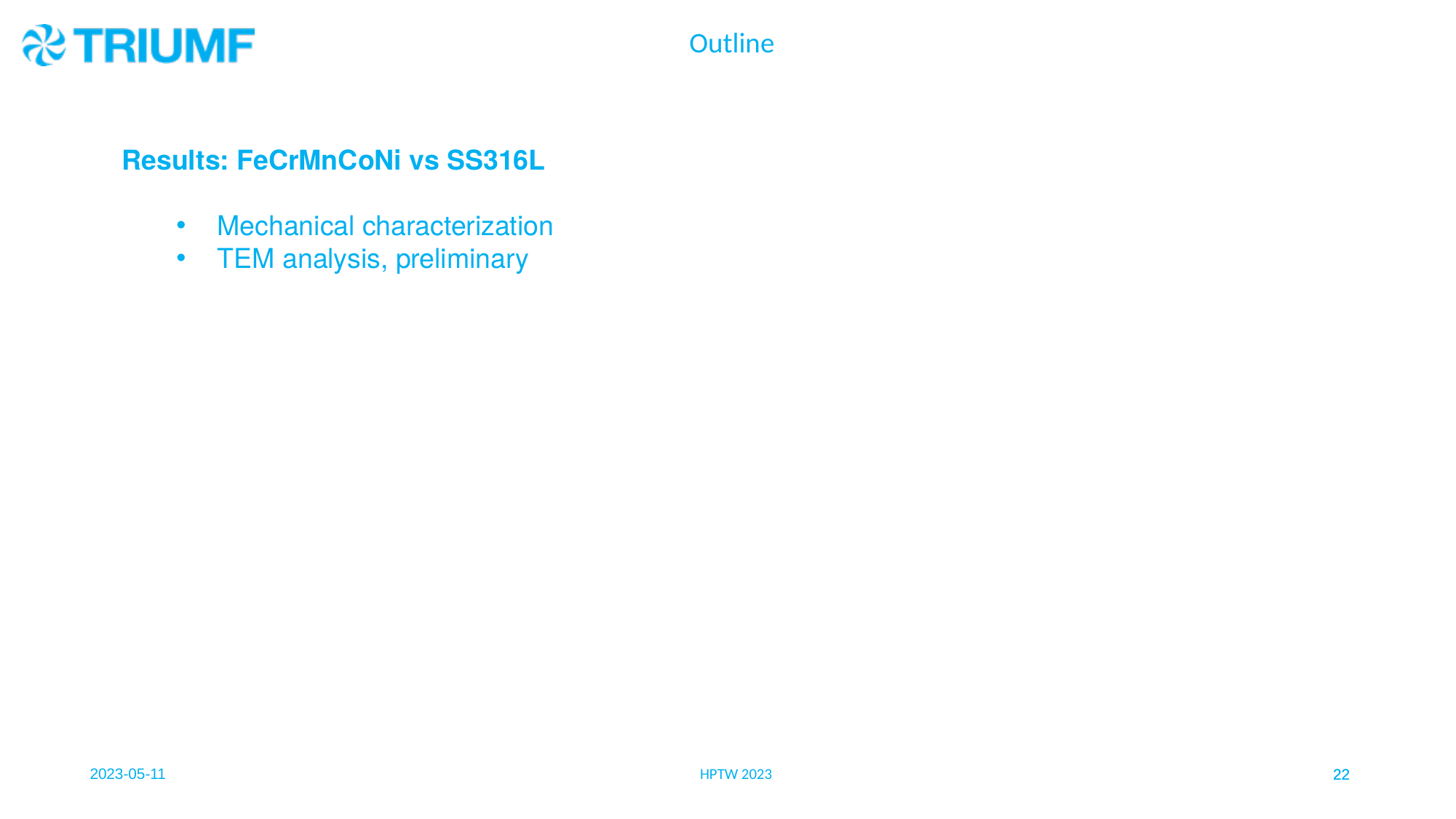

# Outline

Results: FeCrMnCoNi vs SS316L

Mechanical characterization
TEM analysis, preliminary